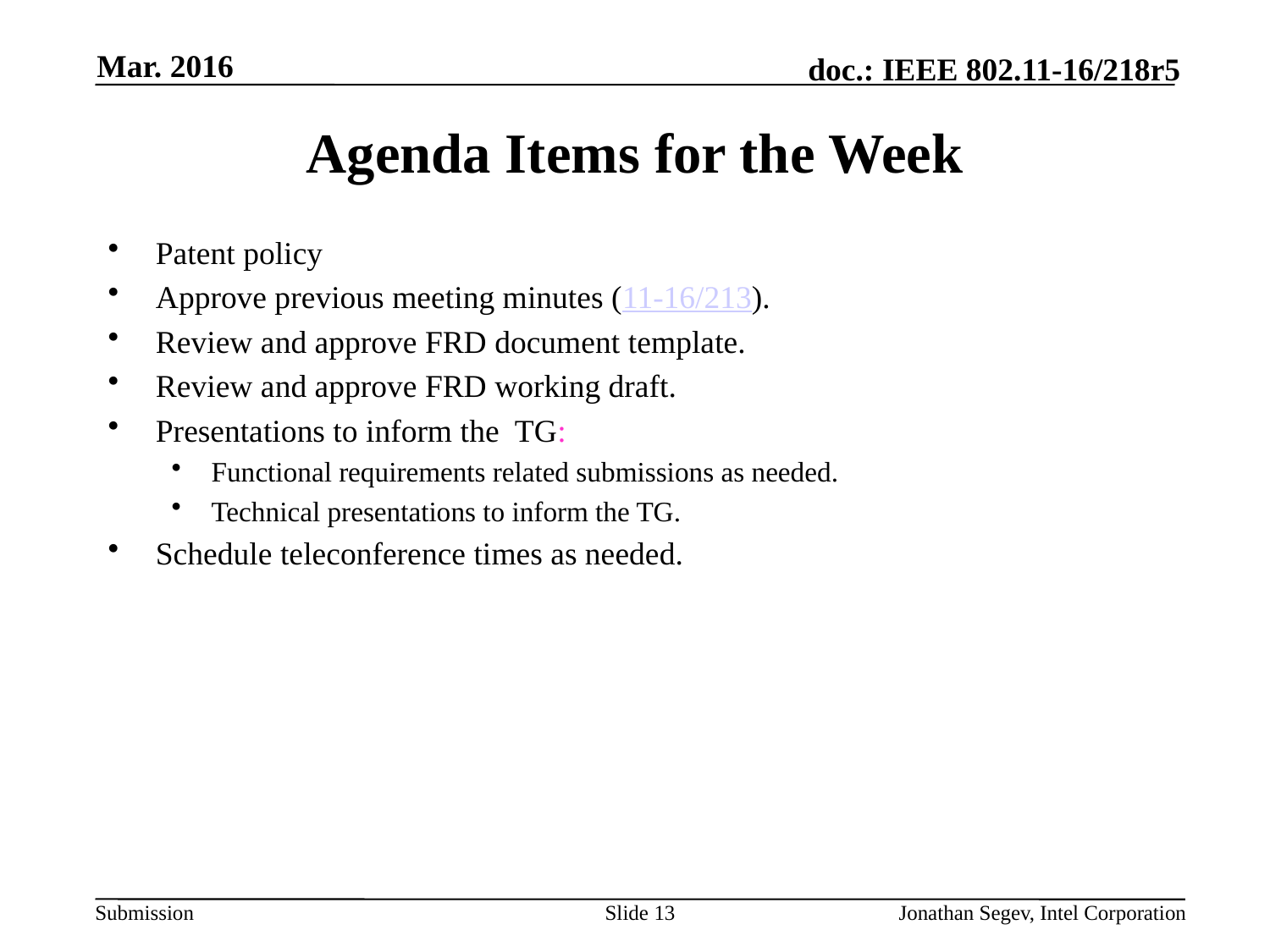

Mar. 2016
# Agenda Items for the Week
Patent policy
Approve previous meeting minutes (11-16/213).
Review and approve FRD document template.
Review and approve FRD working draft.
Presentations to inform the  TG:
Functional requirements related submissions as needed.
Technical presentations to inform the TG.
Schedule teleconference times as needed.
Slide 13
Jonathan Segev, Intel Corporation